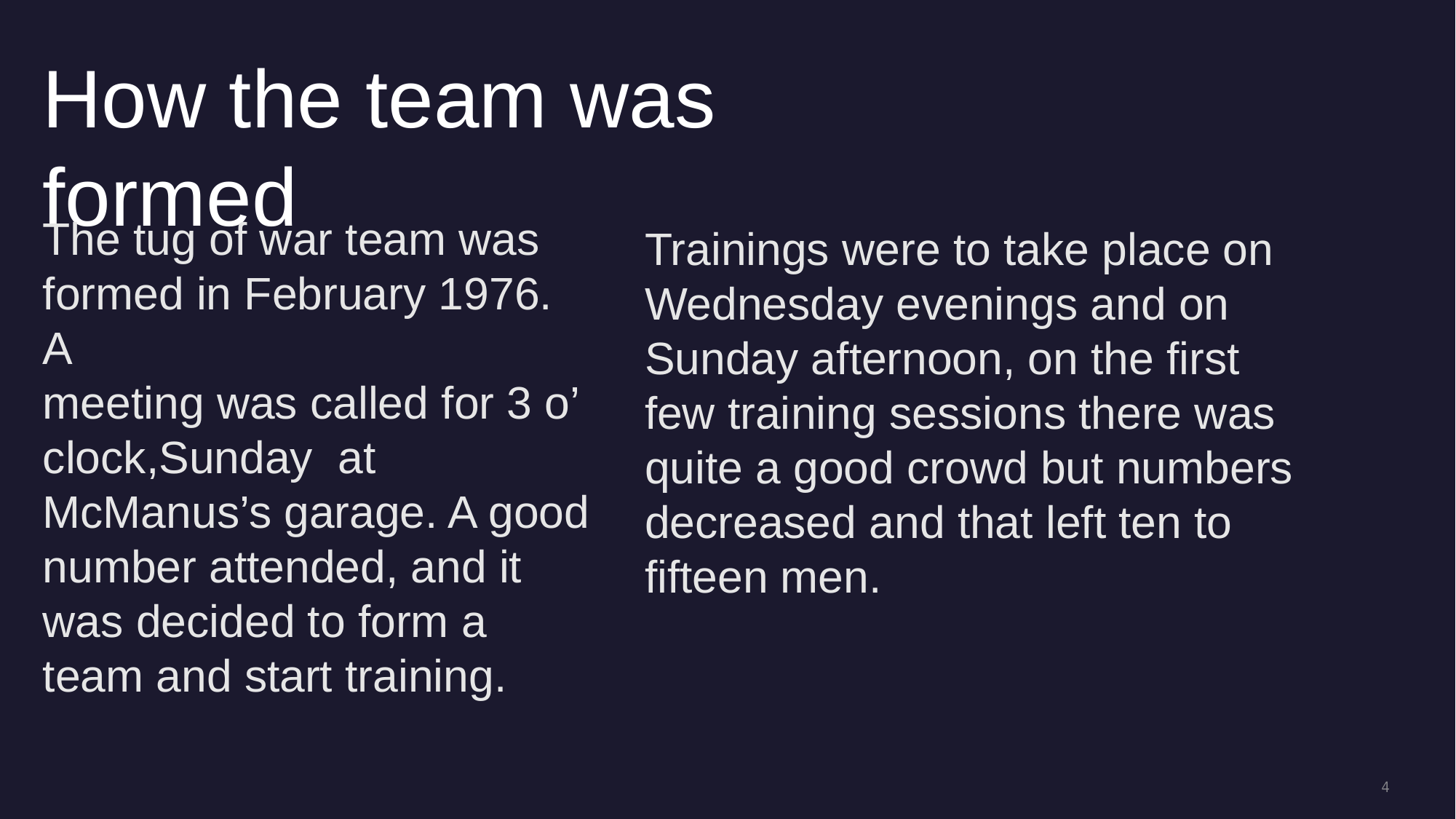

How the team was formed

The tug of war team was formed in February 1976. A
meeting was called for 3 o’ clock,Sunday  at McManus’s garage. A good number attended, and it was decided to form a team and start training.

Trainings were to take place on Wednesday evenings and on Sunday afternoon, on the first few training sessions there was quite a good crowd but numbers decreased and that left ten to fifteen men.
4